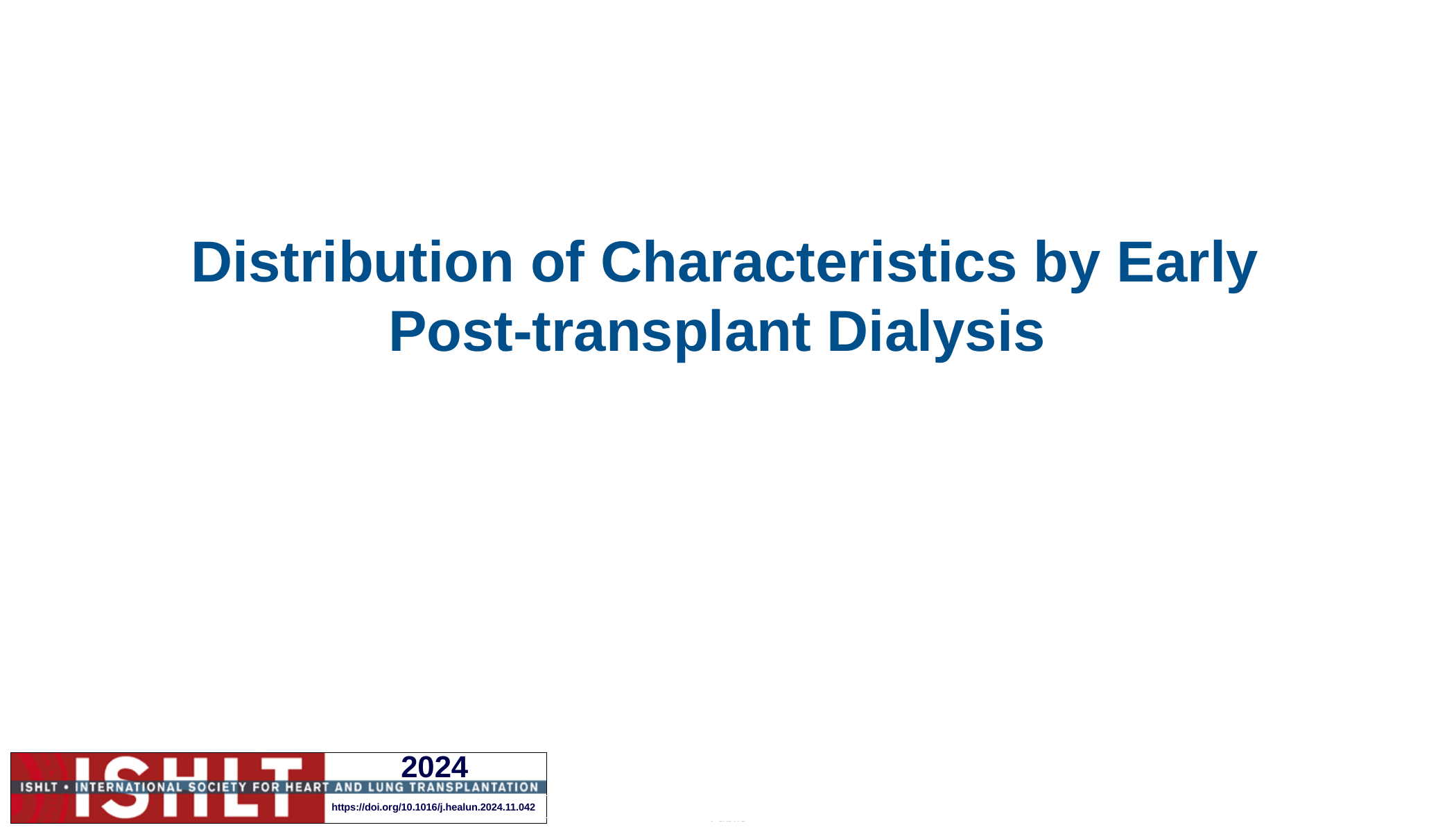

# Distribution of Characteristics by Early Post-transplant Dialysis